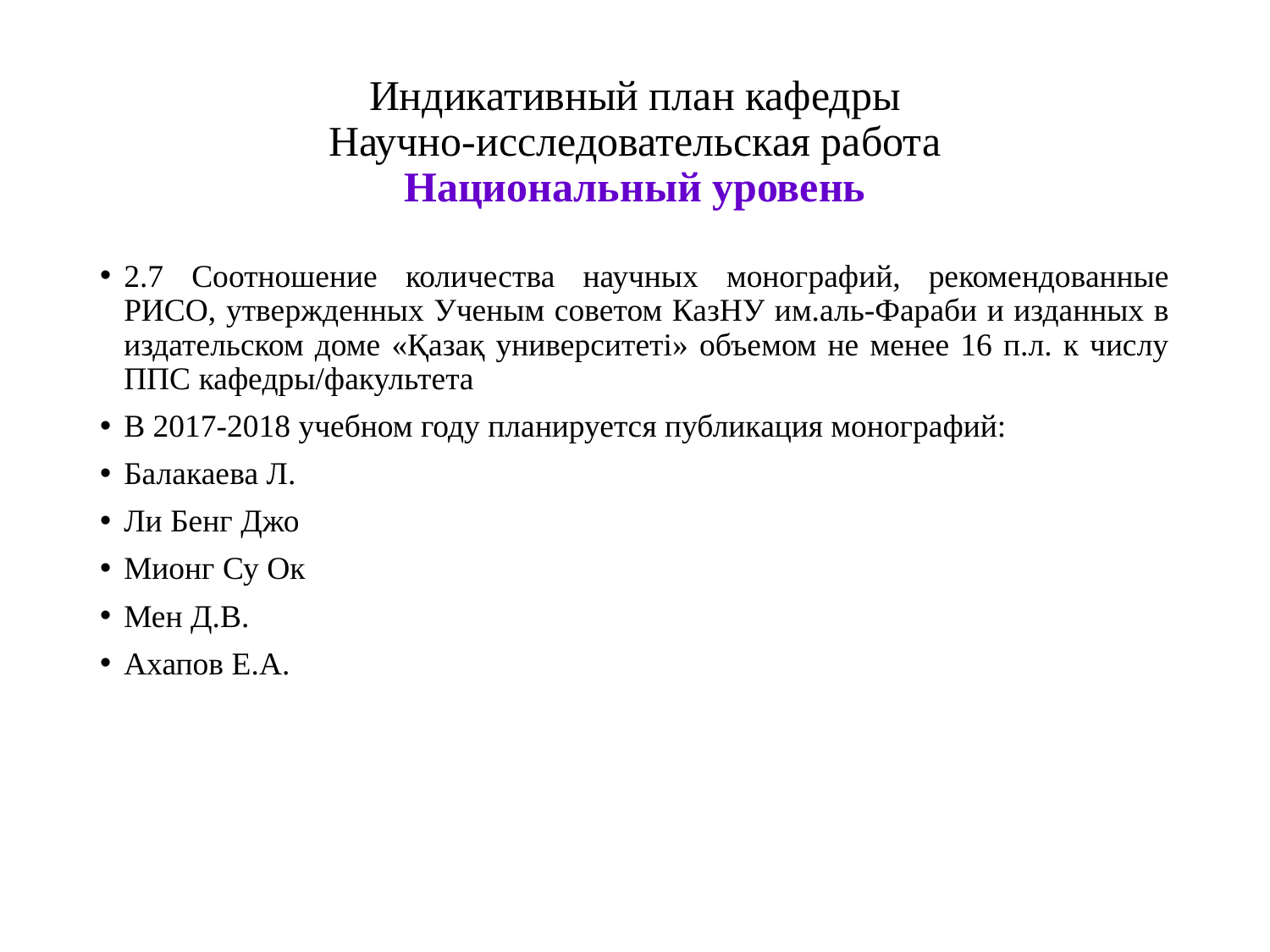

# Индикативный план кафедры Научно-исследовательская работа Национальный уровень
2.7 Соотношение количества научных монографий, рекомендованные РИСО, утвержденных Ученым советом КазНУ им.аль-Фараби и изданных в издательском доме «Қазақ университеті» объемом не менее 16 п.л. к числу ППС кафедры/факультета
В 2017-2018 учебном году планируется публикация монографий:
Балакаева Л.
Ли Бенг Джо
Мионг Су Ок
Мен Д.В.
Ахапов Е.А.